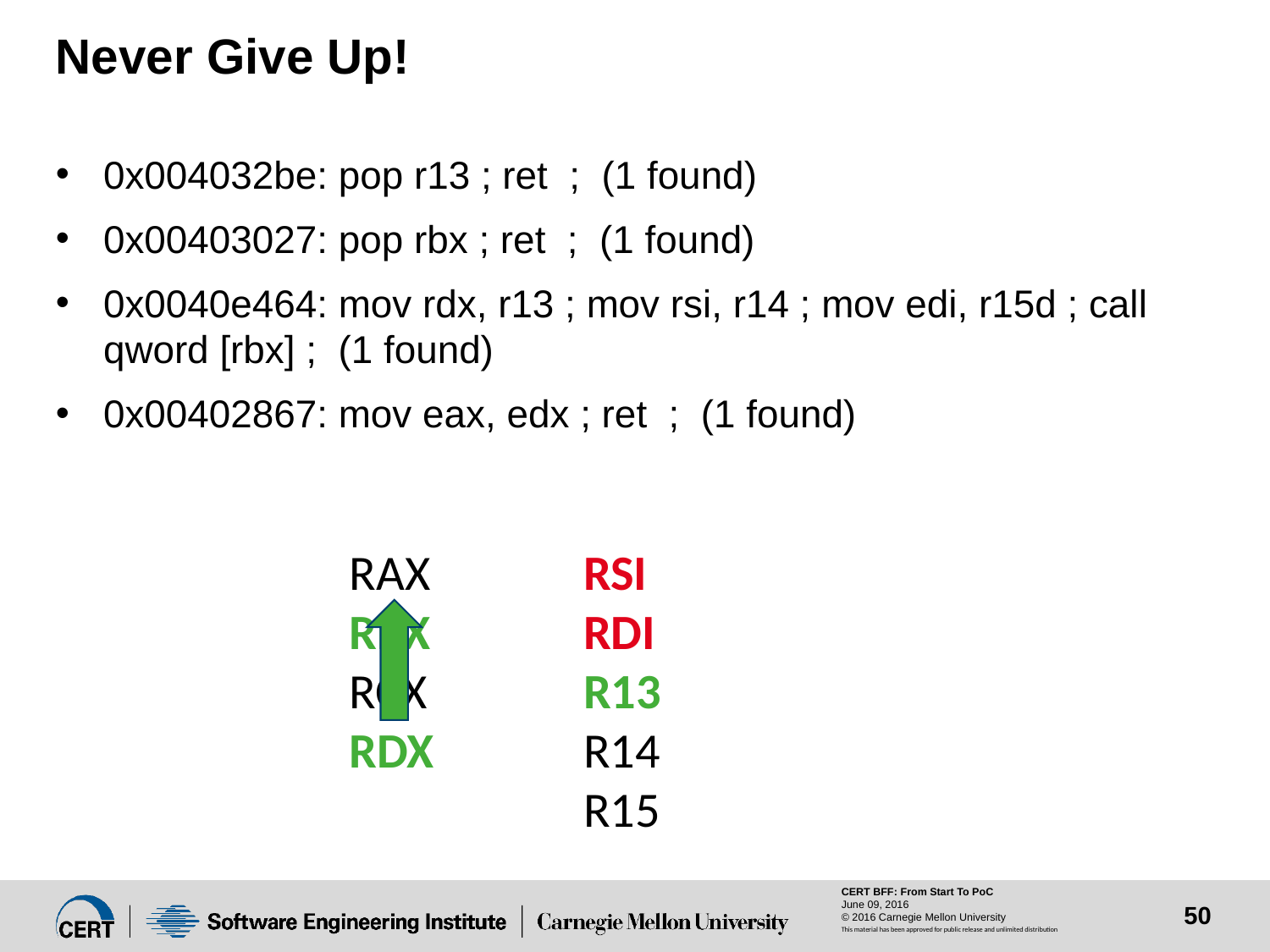

# Never Give Up!
0x004032be: pop r13 ; ret  ;  (1 found)
0x00403027: pop rbx ; ret  ;  (1 found)
0x0040e464: mov rdx, r13 ; mov rsi, r14 ; mov edi, r15d ; call qword [rbx] ;  (1 found)
0x00402867: mov eax, edx ; ret  ;  (1 found)

RAX
RBX
RCX
RDX

RSI
RDI
R13
R14
R15